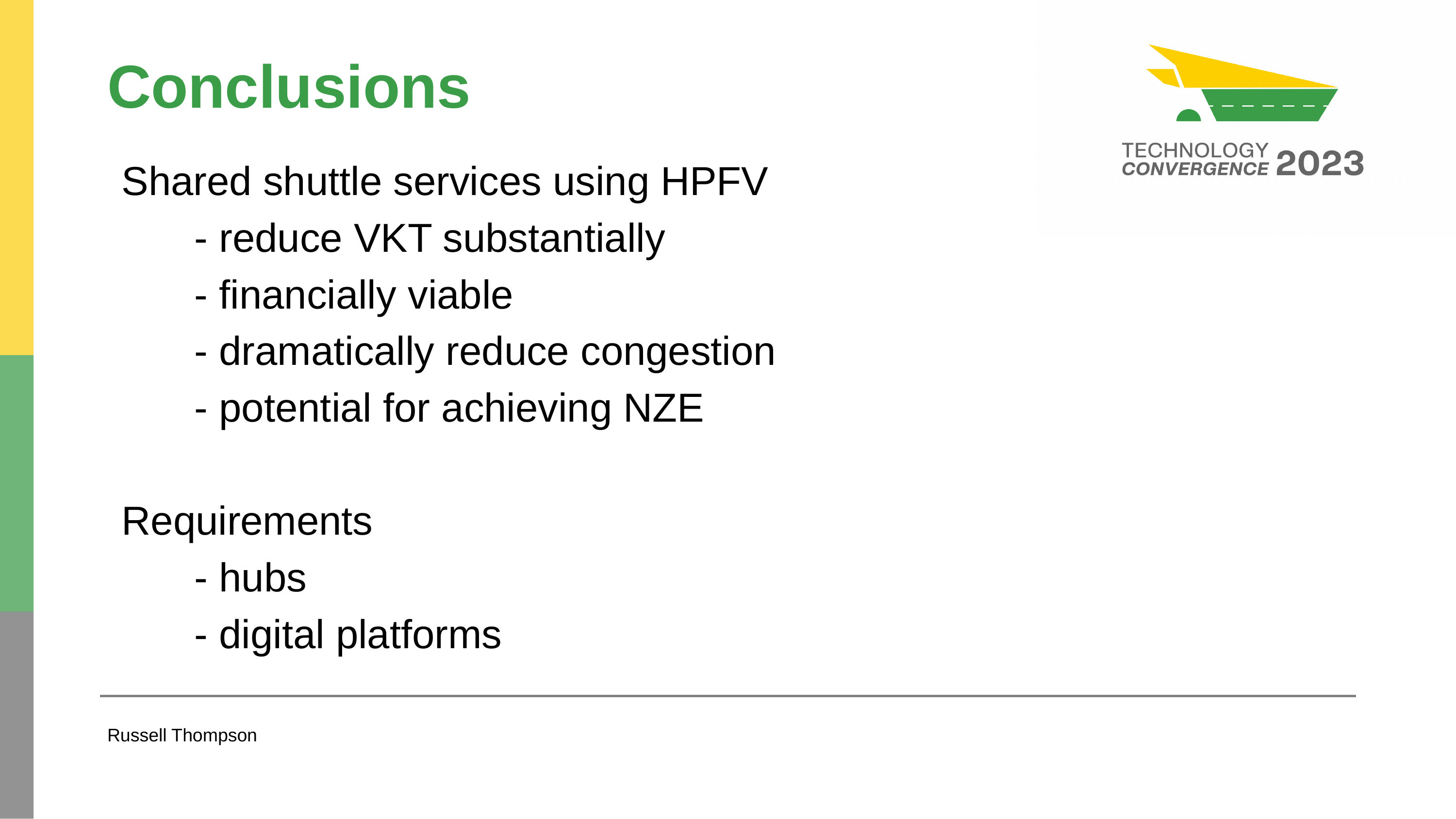

# Conclusions
Shared shuttle services using HPFV
- reduce VKT substantially
- financially viable
- dramatically reduce congestion
- potential for achieving NZE

Requirements
- hubs
- digital platforms

Russell Thompson